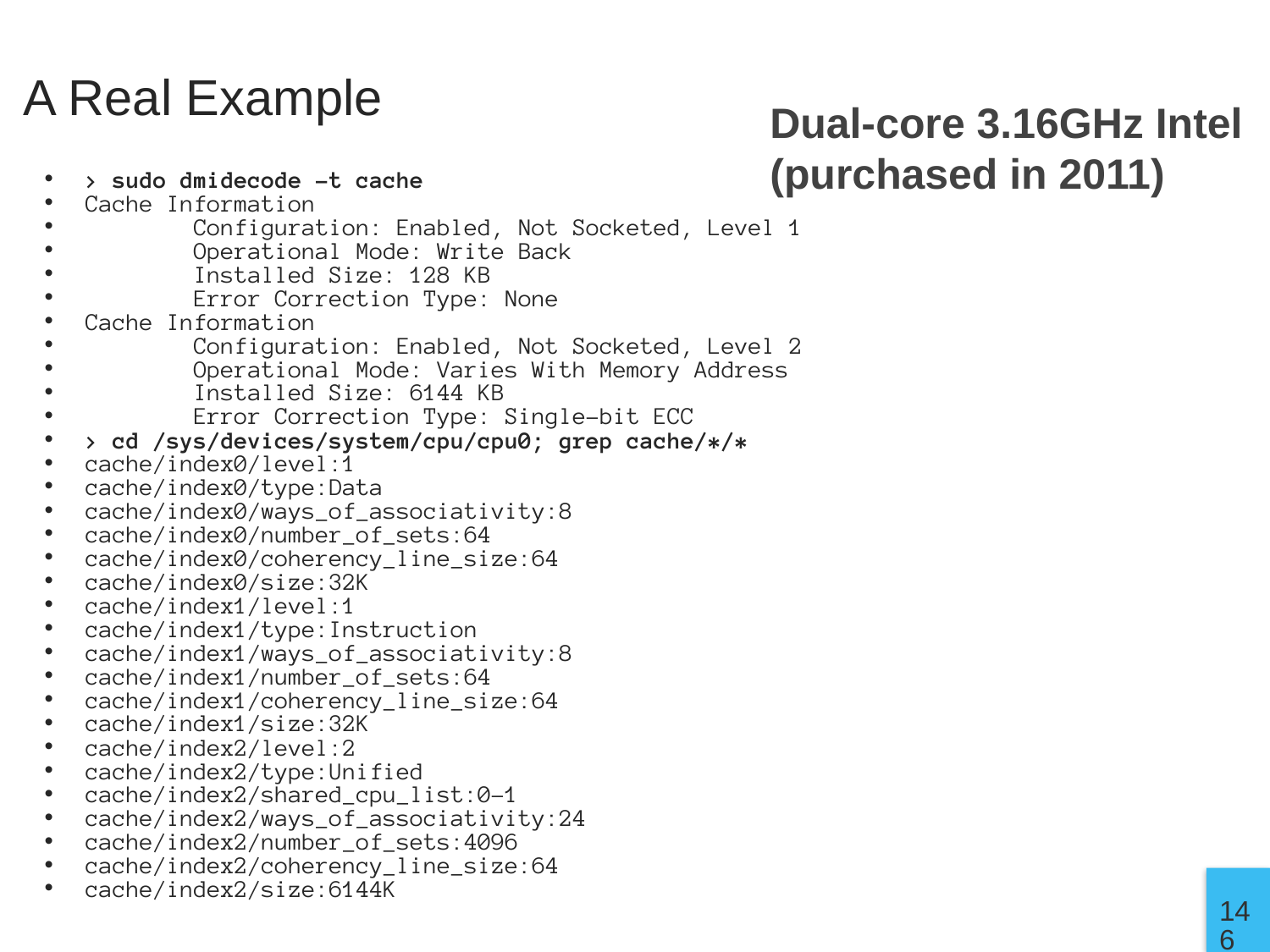

# A Real Example
Dual-core 3.16GHz Intel
(purchased in 2011)
> sudo dmidecode -t cache
Cache Information
        Configuration: Enabled, Not Socketed, Level 1
        Operational Mode: Write Back
        Installed Size: 128 KB
        Error Correction Type: None
Cache Information
        Configuration: Enabled, Not Socketed, Level 2
        Operational Mode: Varies With Memory Address
        Installed Size: 6144 KB
        Error Correction Type: Single-bit ECC
> cd /sys/devices/system/cpu/cpu0; grep cache/*/*
cache/index0/level:1
cache/index0/type:Data
cache/index0/ways_of_associativity:8
cache/index0/number_of_sets:64
cache/index0/coherency_line_size:64
cache/index0/size:32K
cache/index1/level:1
cache/index1/type:Instruction
cache/index1/ways_of_associativity:8
cache/index1/number_of_sets:64
cache/index1/coherency_line_size:64
cache/index1/size:32K
cache/index2/level:2
cache/index2/type:Unified
cache/index2/shared_cpu_list:0-1
cache/index2/ways_of_associativity:24
cache/index2/number_of_sets:4096
cache/index2/coherency_line_size:64
cache/index2/size:6144K
146